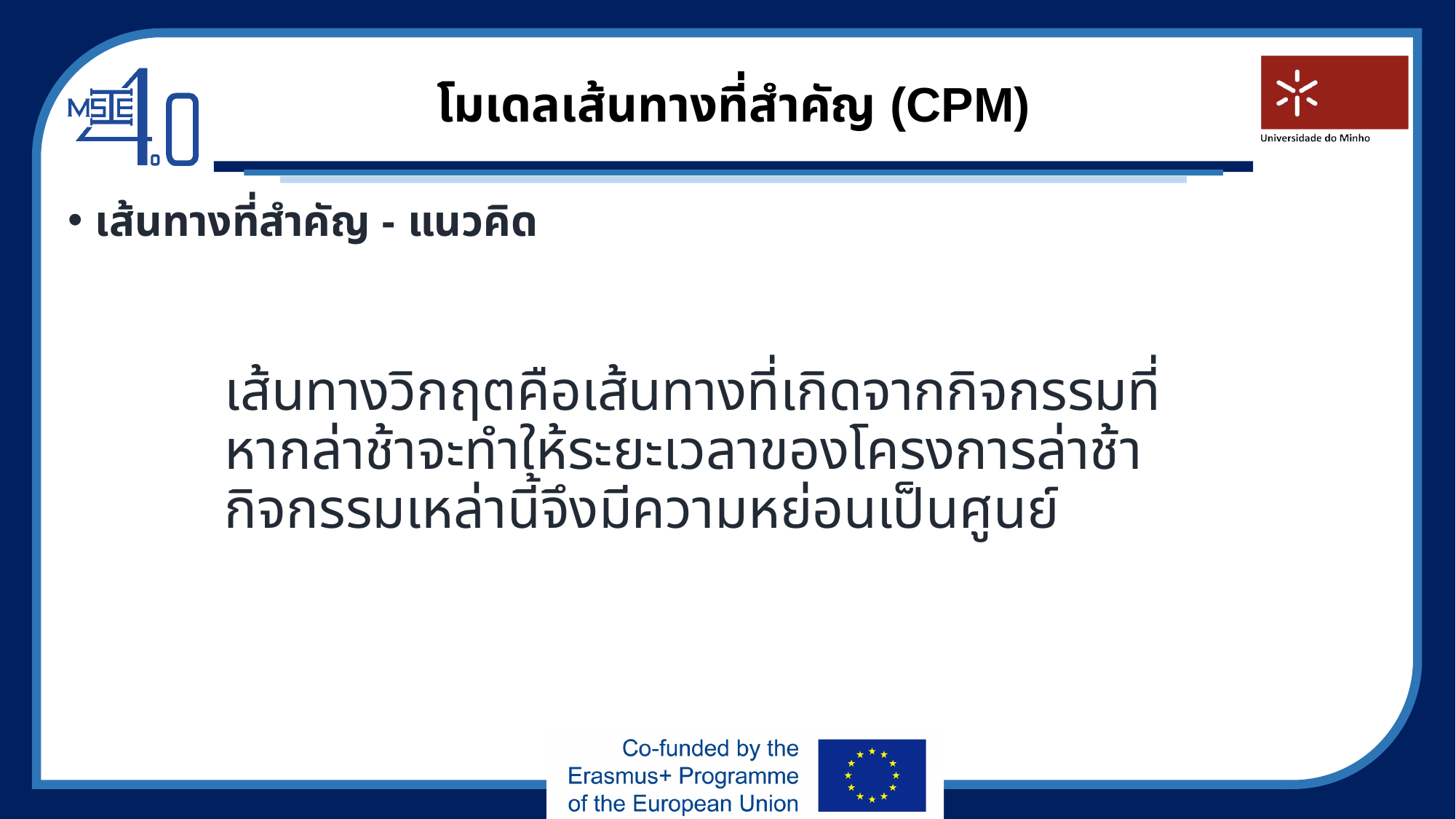

# โมเดลเส้นทางที่สำคัญ (CPM)
เส้นทางที่สำคัญ - แนวคิด
เส้นทางวิกฤตคือเส้นทางที่เกิดจากกิจกรรมที่หากล่าช้าจะทำให้ระยะเวลาของโครงการล่าช้า กิจกรรมเหล่านี้จึงมีความหย่อนเป็นศูนย์